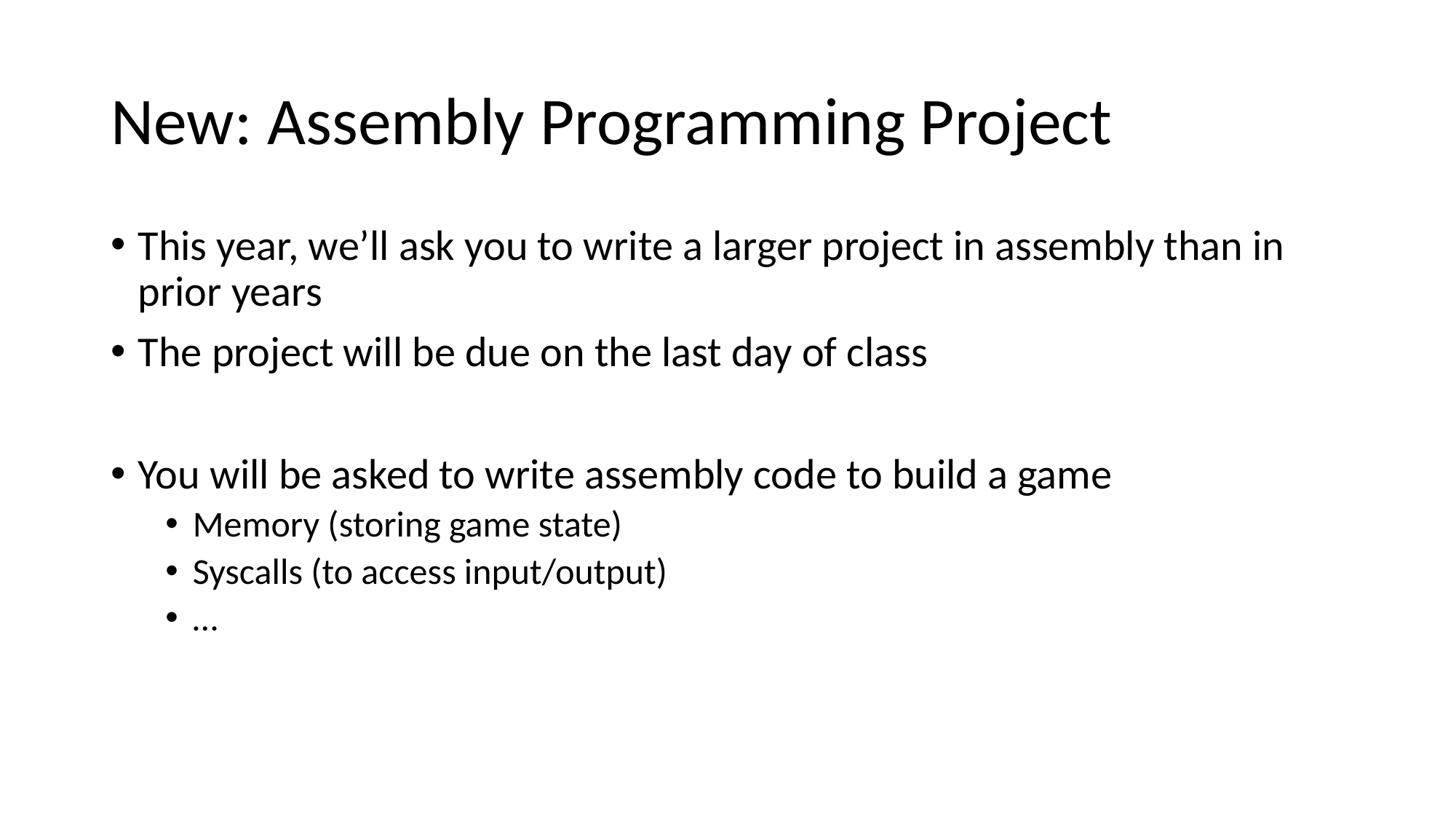

# New: Assembly Programming Project
This year, we’ll ask you to write a larger project in assembly than in prior years
The project will be due on the last day of class

You will be asked to write assembly code to build a game
Memory (storing game state)
Syscalls (to access input/output)
…